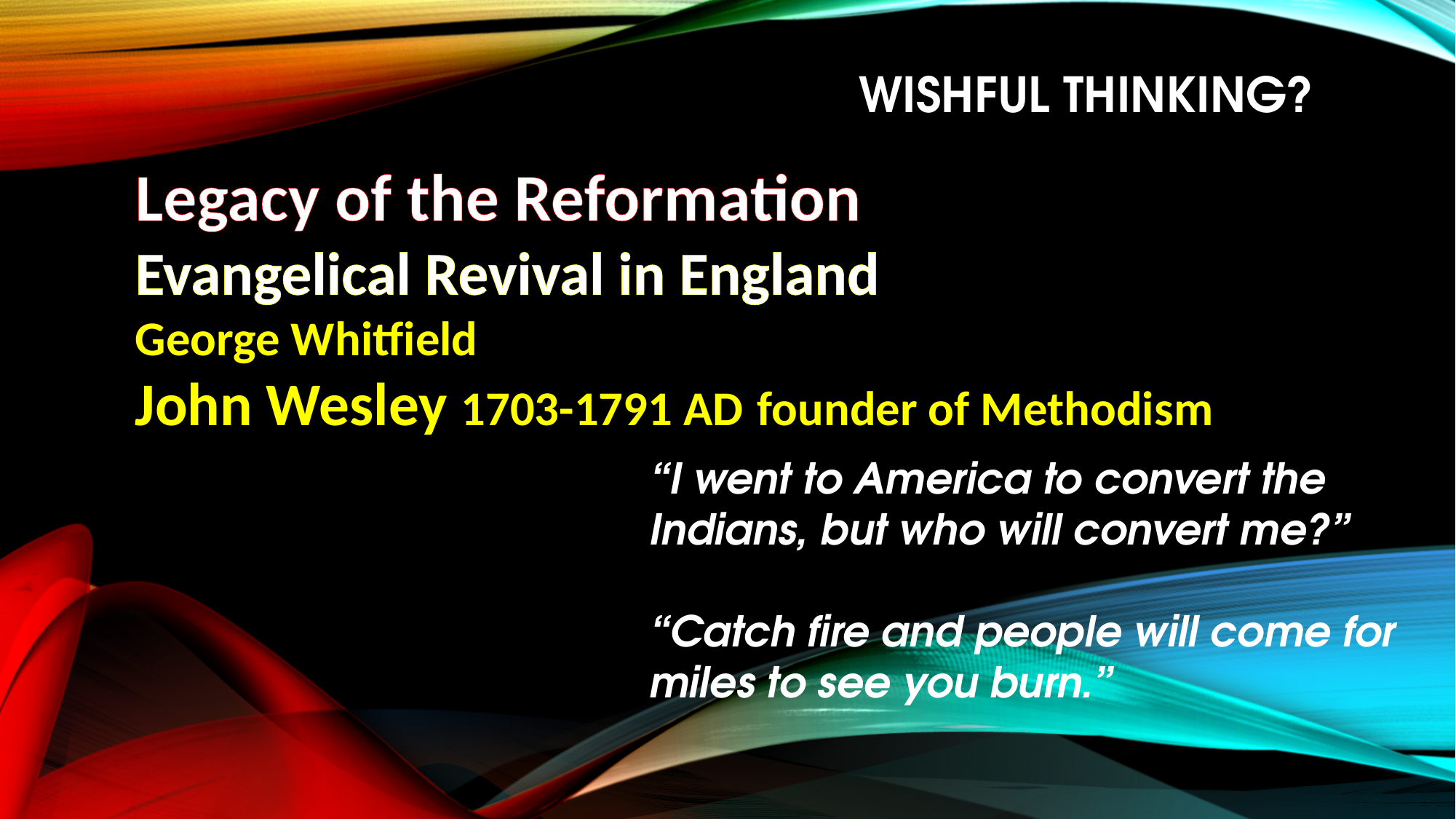

# Wishful thinking?
Legacy of the Reformation
Evangelical Revival in England
George Whitfield
John Wesley 1703-1791 AD founder of Methodism
“I went to America to convert the Indians, but who will convert me?”

“Catch fire and people will come for miles to see you burn.”